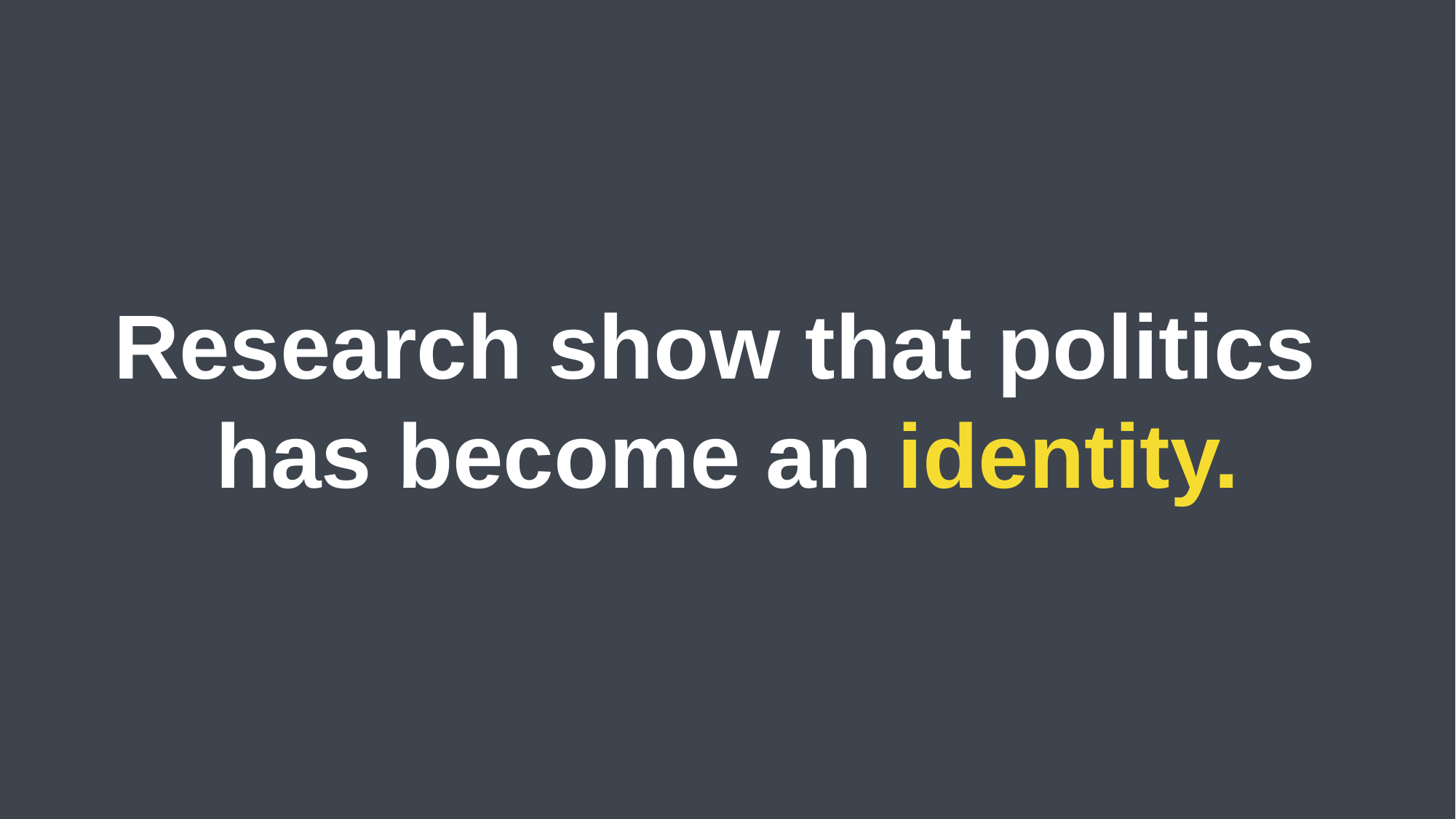

Research show that politics
has become an identity.